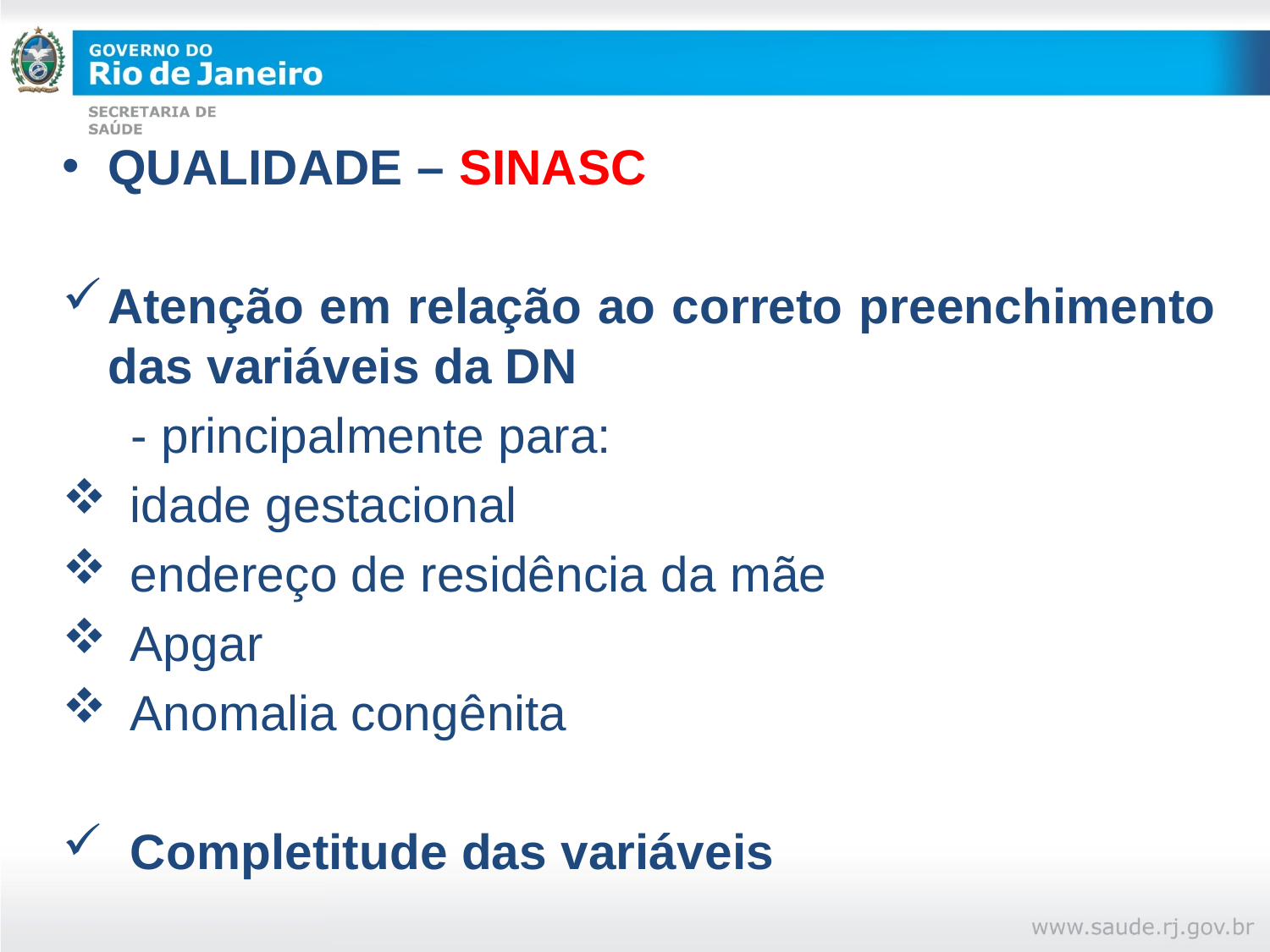

QUALIDADE – SINASC

Atenção em relação ao correto preenchimento das variáveis da DN
     - principalmente para:
idade gestacional
endereço de residência da mãe
Apgar
Anomalia congênita

Completitude das variáveis